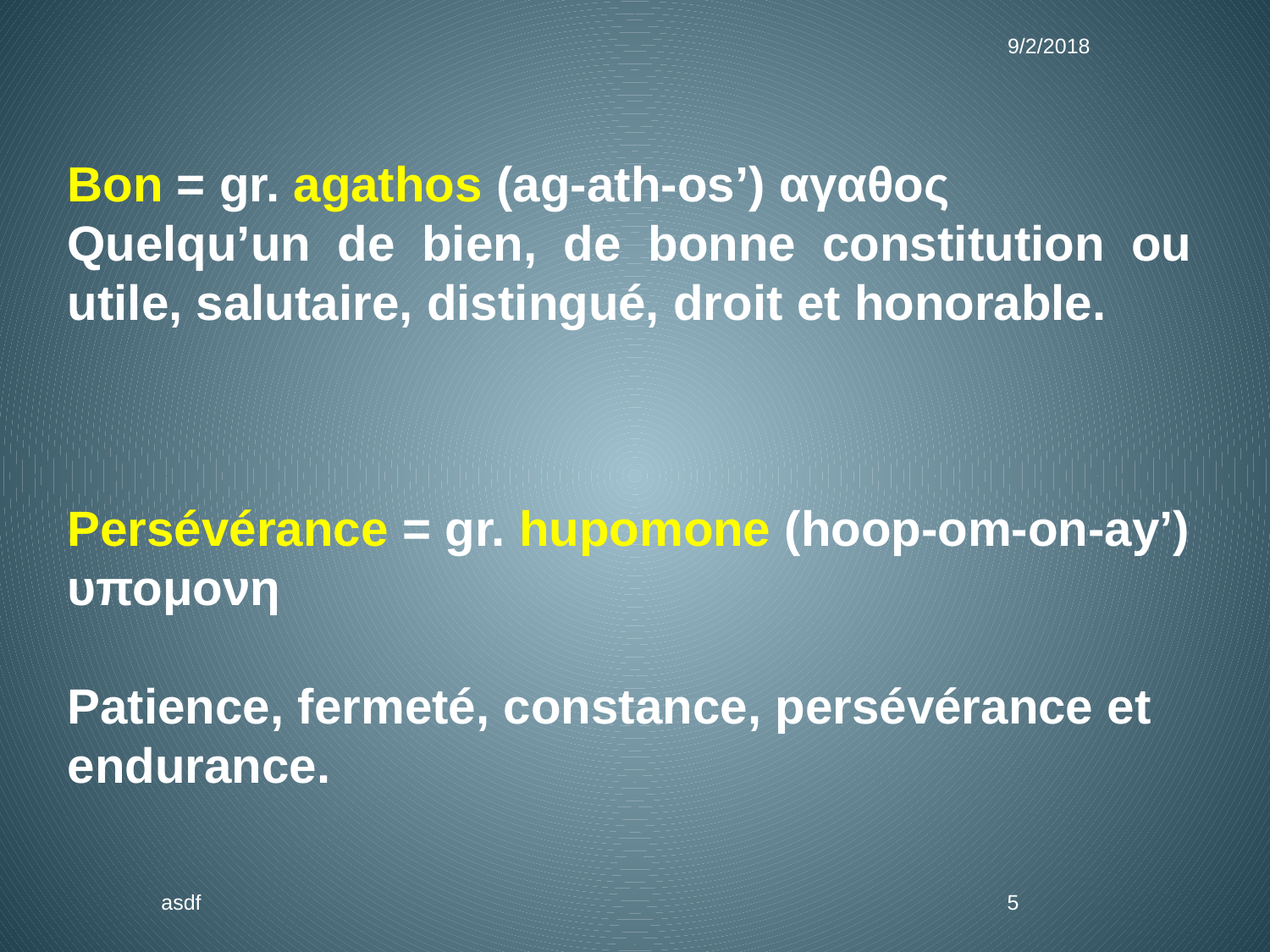

9/2/2018
Bon = gr. agathos (ag-ath-os’) αγαθος
Quelqu’un de bien, de bonne constitution ou utile, salutaire, distingué, droit et honorable.
Persévérance = gr. hupomone (hoop-om-on-ay’) υπομονη

Patience, fermeté, constance, persévérance et endurance.
asdf
5